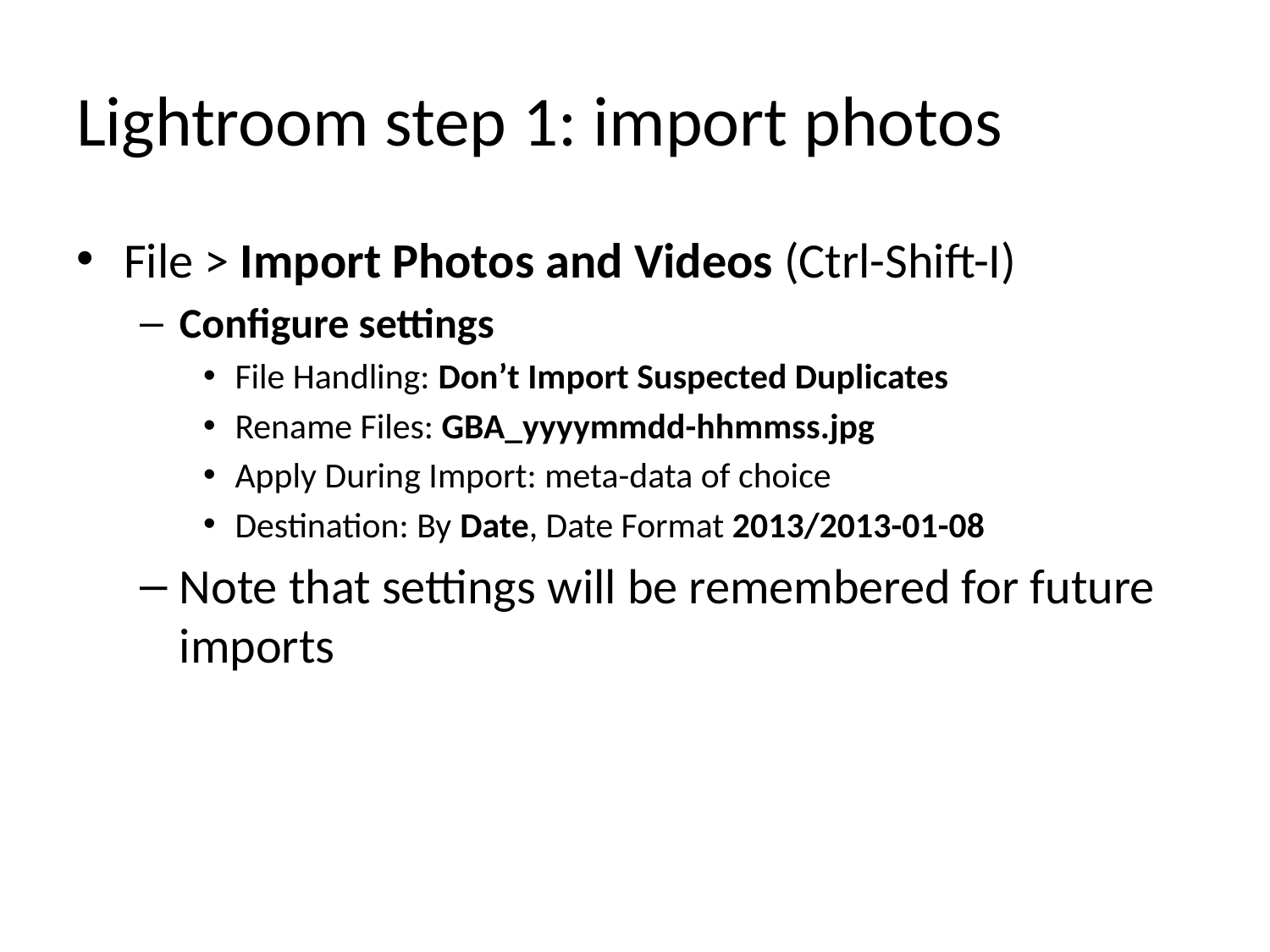

# Lightroom step 1: import photos
File > Import Photos and Videos (Ctrl-Shift-I)
Configure settings
File Handling: Don’t Import Suspected Duplicates
Rename Files: GBA_yyyymmdd-hhmmss.jpg
Apply During Import: meta-data of choice
Destination: By Date, Date Format 2013/2013-01-08
Note that settings will be remembered for future imports